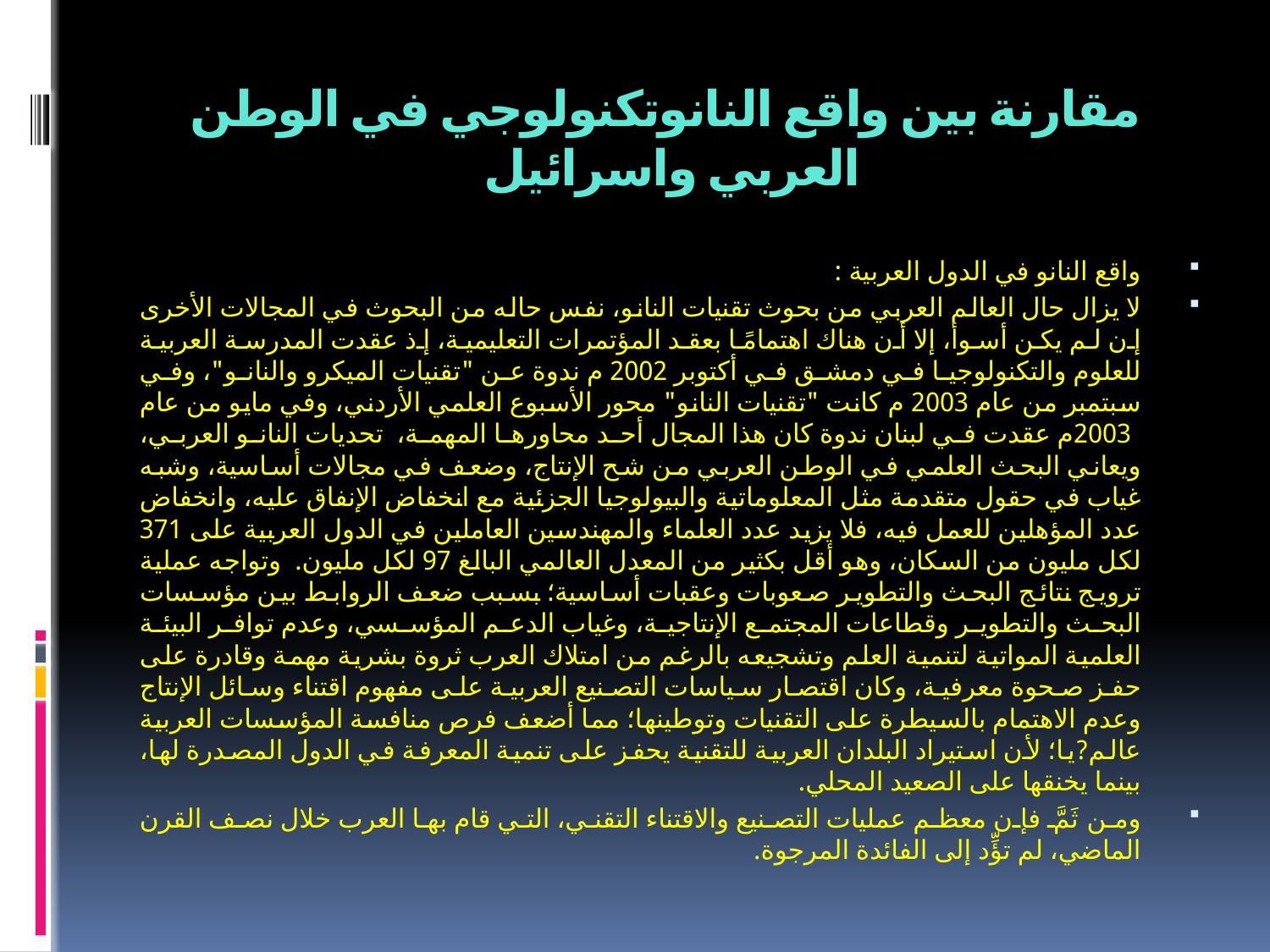

# مقارنة بين واقع النانوتكنولوجي في الوطن العربي واسرائيل
واقع النانو في الدول العربية :
لا يزال حال العالم العربي من بحوث تقنيات النانو، نفس حاله من البحوث في المجالات الأخرى إن لم يكن أسوأ، إلا أن هناك اهتمامًا بعقد المؤتمرات التعليمية، إذ عقدت المدرسة العربية للعلوم والتكنولوجيا في دمشق في أكتوبر 2002 م ندوة عن "تقنيات الميكرو والنانو"، وفي سبتمبر من عام 2003 م كانت "تقنيات النانو" محور الأسبوع العلمي الأردني، وفي مايو من عام 2003م عقدت في لبنان ندوة كان هذا المجال أحد محاورها المهمة،  تحديات النانو العربي، ويعاني البحث العلمي في الوطن العربي من شح الإنتاج، وضعف في مجالات أساسية، وشبه غياب في حقول متقدمة مثل المعلوماتية والبيولوجيا الجزئية مع انخفاض الإنفاق عليه، وانخفاض عدد المؤهلين للعمل فيه، فلا يزيد عدد العلماء والمهندسين العاملين في الدول العربية على 371 لكل مليون من السكان، وهو أقل بكثير من المعدل العالمي البالغ 97 لكل مليون.  وتواجه عملية ترويج نتائج البحث والتطوير صعوبات وعقبات أساسية؛ بسبب ضعف الروابط بين مؤسسات البحث والتطوير وقطاعات المجتمع الإنتاجية، وغياب الدعم المؤسسي، وعدم توافر البيئة العلمية المواتية لتنمية العلم وتشجيعه بالرغم من امتلاك العرب ثروة بشرية مهمة وقادرة على حفز صحوة معرفية، وكان اقتصار سياسات التصنيع العربية على مفهوم اقتناء وسائل الإنتاج وعدم الاهتمام بالسيطرة على التقنيات وتوطينها؛ مما أضعف فرص منافسة المؤسسات العربية عالم?يا؛ لأن استيراد البلدان العربية للتقنية يحفز على تنمية المعرفة في الدول المصدرة لها، بينما يخنقها على الصعيد المحلي.
ومن ثَمَّ فإن معظم عمليات التصنيع والاقتناء التقني، التي قام بها العرب خلال نصف القرن الماضي، لم تؤِّد إلى الفائدة المرجوة.